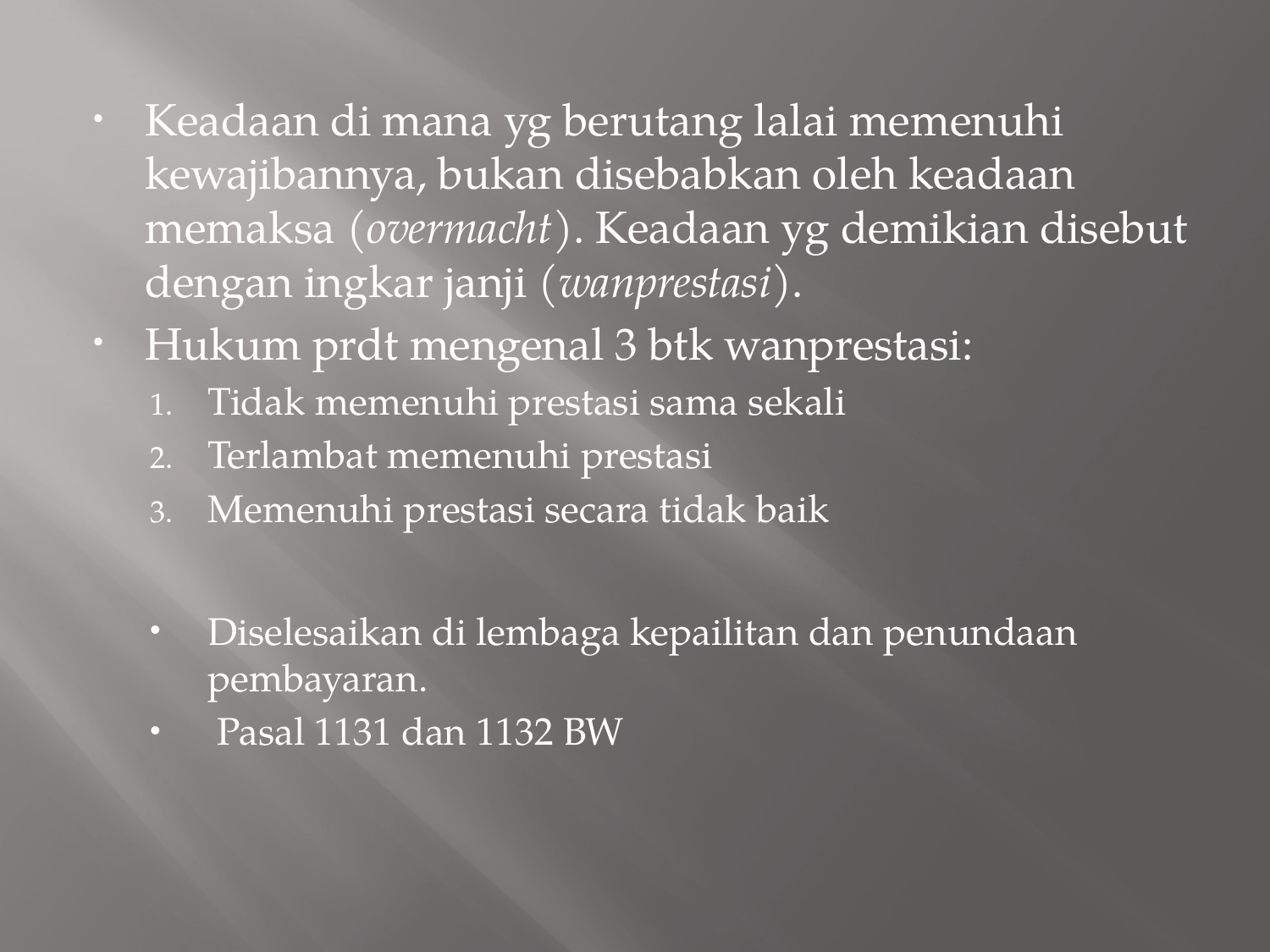

#
Keadaan di mana yg berutang lalai memenuhi kewajibannya, bukan disebabkan oleh keadaan memaksa (overmacht). Keadaan yg demikian disebut dengan ingkar janji (wanprestasi).
Hukum prdt mengenal 3 btk wanprestasi:
Tidak memenuhi prestasi sama sekali
Terlambat memenuhi prestasi
Memenuhi prestasi secara tidak baik

Diselesaikan di lembaga kepailitan dan penundaan pembayaran.
 Pasal 1131 dan 1132 BW